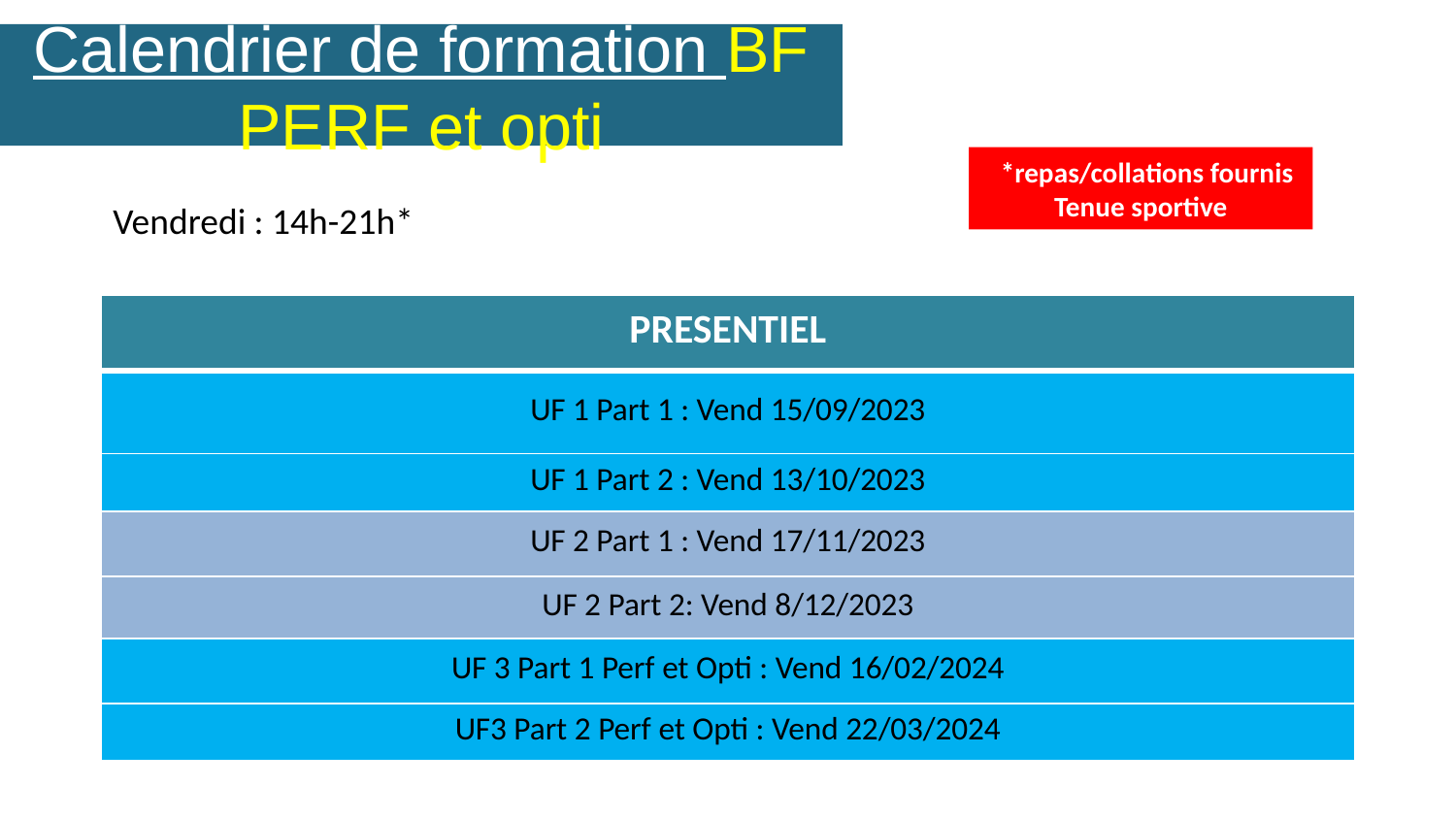

Calendrier de formation BF PERF et opti
  *repas/collations fournis
Tenue sportive
Vendredi : 14h-21h*
| PRESENTIEL |
| --- |
| UF 1 Part 1 : Vend 15/09/2023 |
| UF 1 Part 2 : Vend 13/10/2023 |
| UF 2 Part 1 : Vend 17/11/2023 |
| UF 2 Part 2: Vend 8/12/2023 |
| UF 3 Part 1 Perf et Opti : Vend 16/02/2024 |
| UF3 Part 2 Perf et Opti : Vend 22/03/2024 |